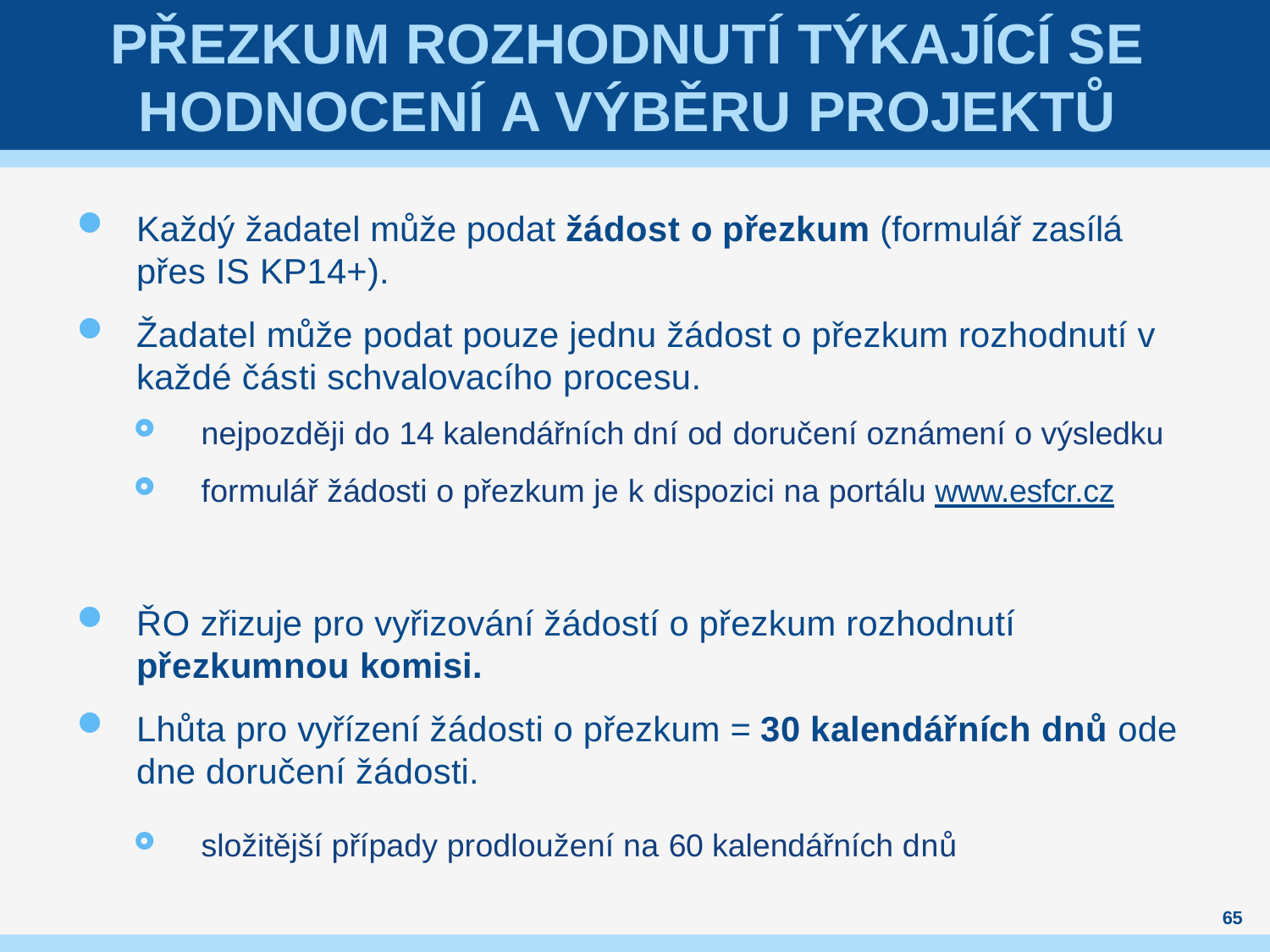

# PŘEZKUM ROZHODNUTÍ TÝKAJÍCÍ SE  HODNOCENÍ A VÝBĚRU PROJEKTŮ
Každý žadatel může podat žádost o přezkum (formulář zasílá přes IS KP14+).
Žadatel může podat pouze jednu žádost o přezkum rozhodnutí v  každé části schvalovacího procesu.
nejpozději do 14 kalendářních dní od doručení oznámení o výsledku
formulář žádosti o přezkum je k dispozici na portálu www.esfcr.cz

ŘO zřizuje pro vyřizování žádostí o přezkum rozhodnutí přezkumnou komisi.
Lhůta pro vyřízení žádosti o přezkum = 30 kalendářních dnů ode  dne doručení žádosti.
složitější případy prodloužení na 60 kalendářních dnů

65